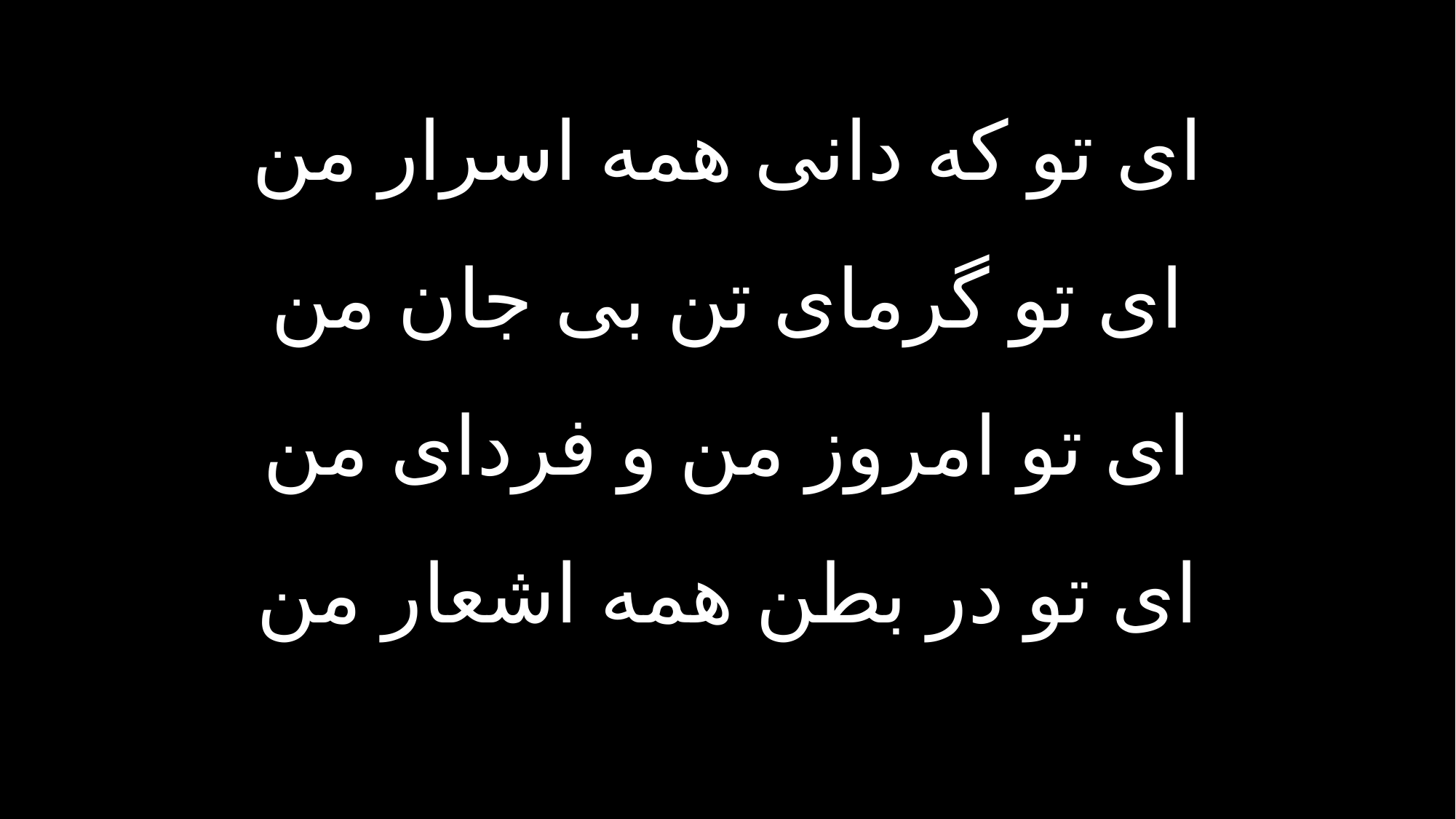

ای تو که دانی همه اسرار من
ای تو گرمای تن بی جان من
ای تو امروز من و فردای من
ای تو در بطن همه اشعار من